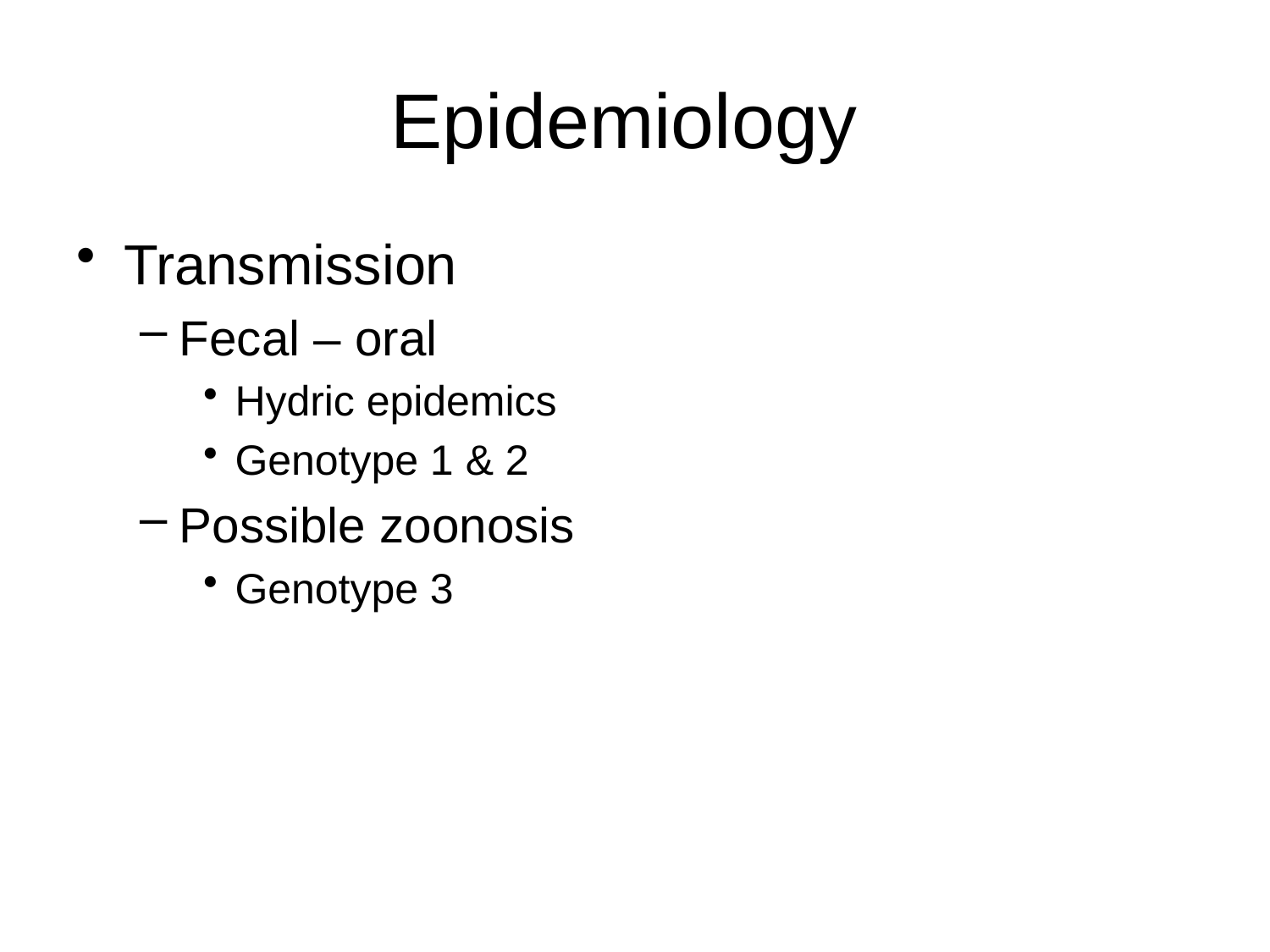

# Epidemiology
Transmission
Fecal – oral
Hydric epidemics
Genotype 1 & 2
Possible zoonosis
Genotype 3